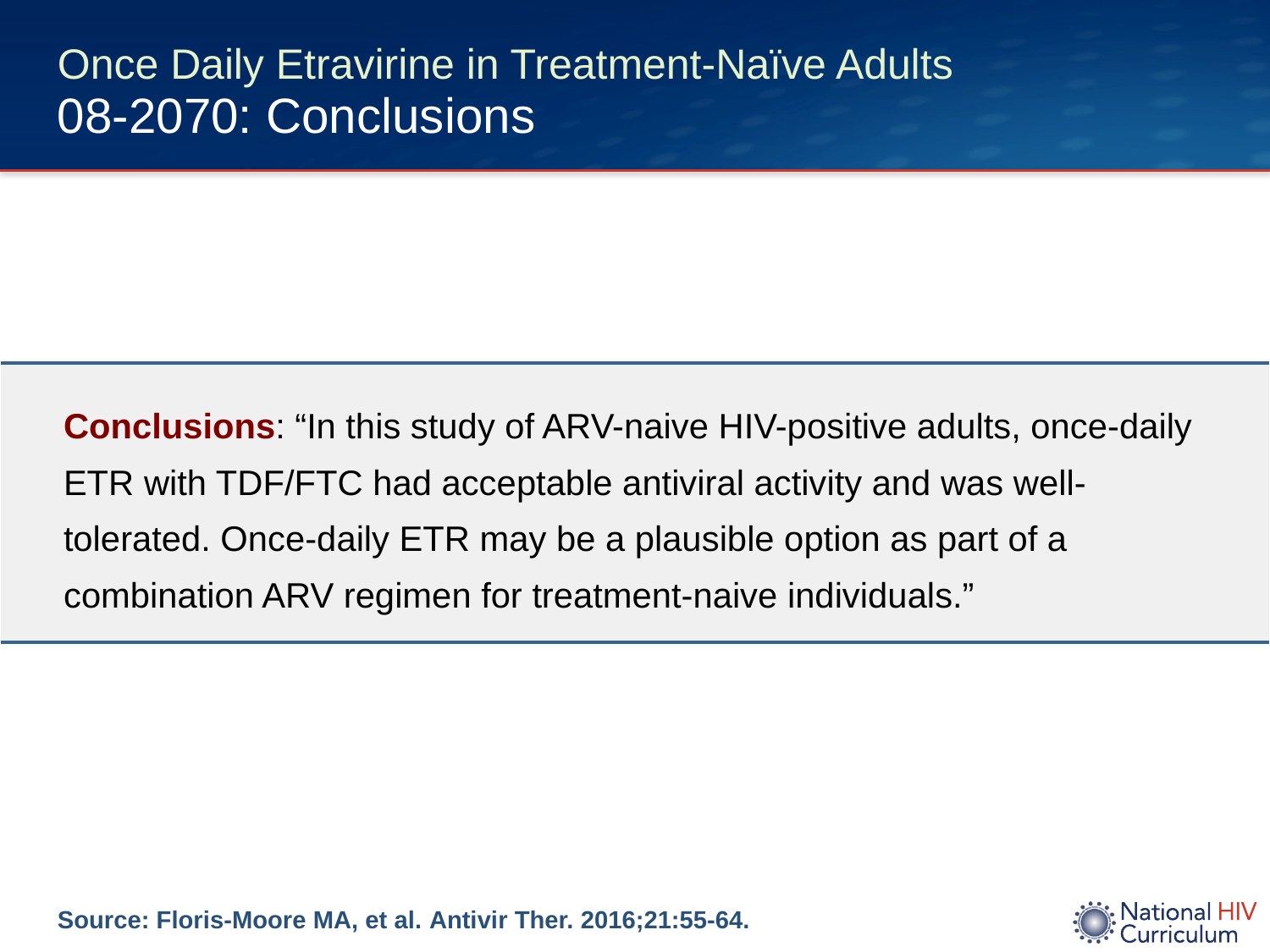

# Once Daily Etravirine in Treatment-Naïve Adults 08-2070: Conclusions
| Conclusions: “In this study of ARV-naive HIV-positive adults, once-daily ETR with TDF/FTC had acceptable antiviral activity and was well-tolerated. Once-daily ETR may be a plausible option as part of a combination ARV regimen for treatment-naive individuals.” |
| --- |
Source: Floris-Moore MA, et al. Antivir Ther. 2016;21:55-64.